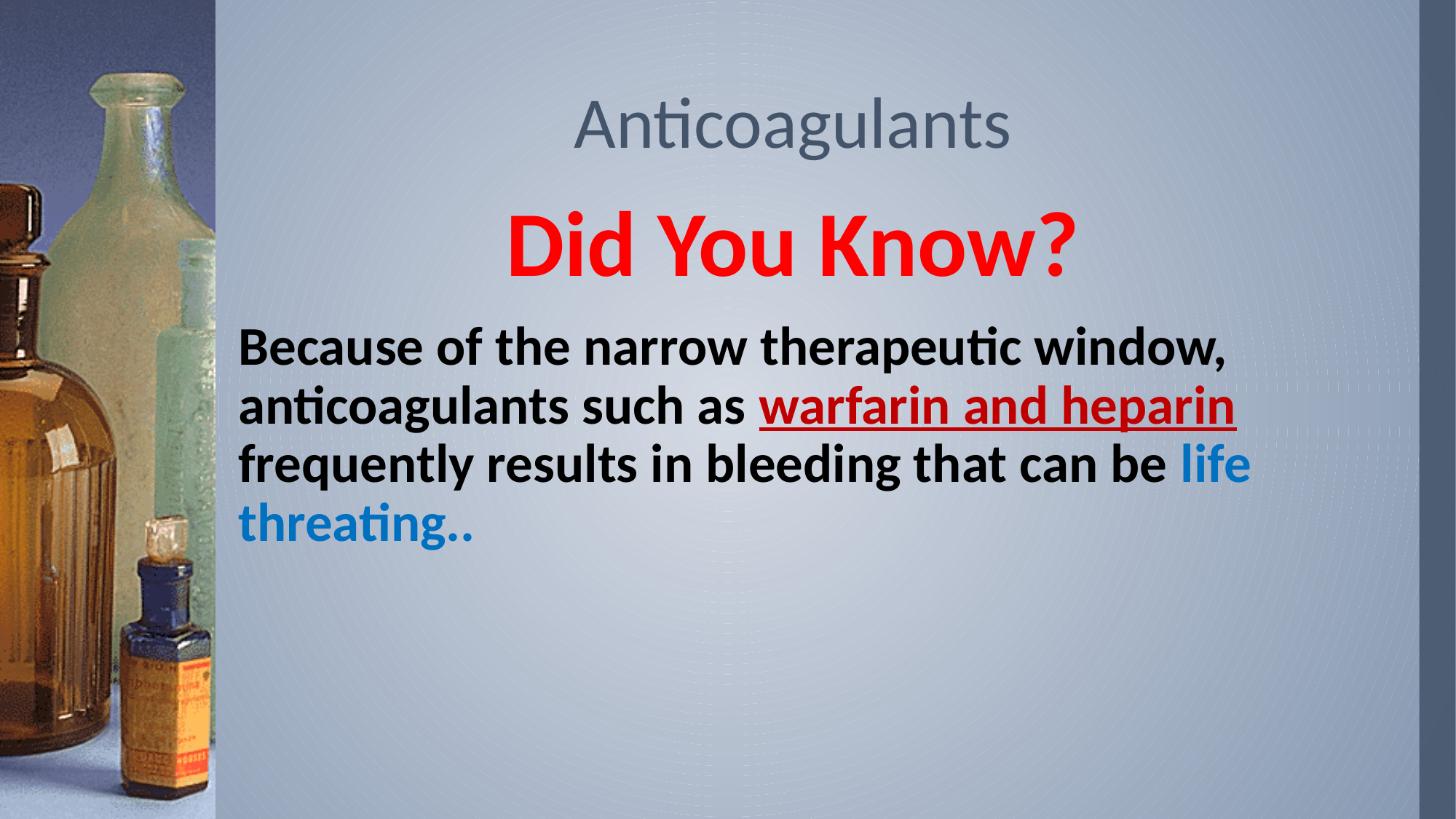

# Anticoagulants
Did You Know?
Because of the narrow therapeutic window, anticoagulants such as warfarin and heparin frequently results in bleeding that can be life threating..